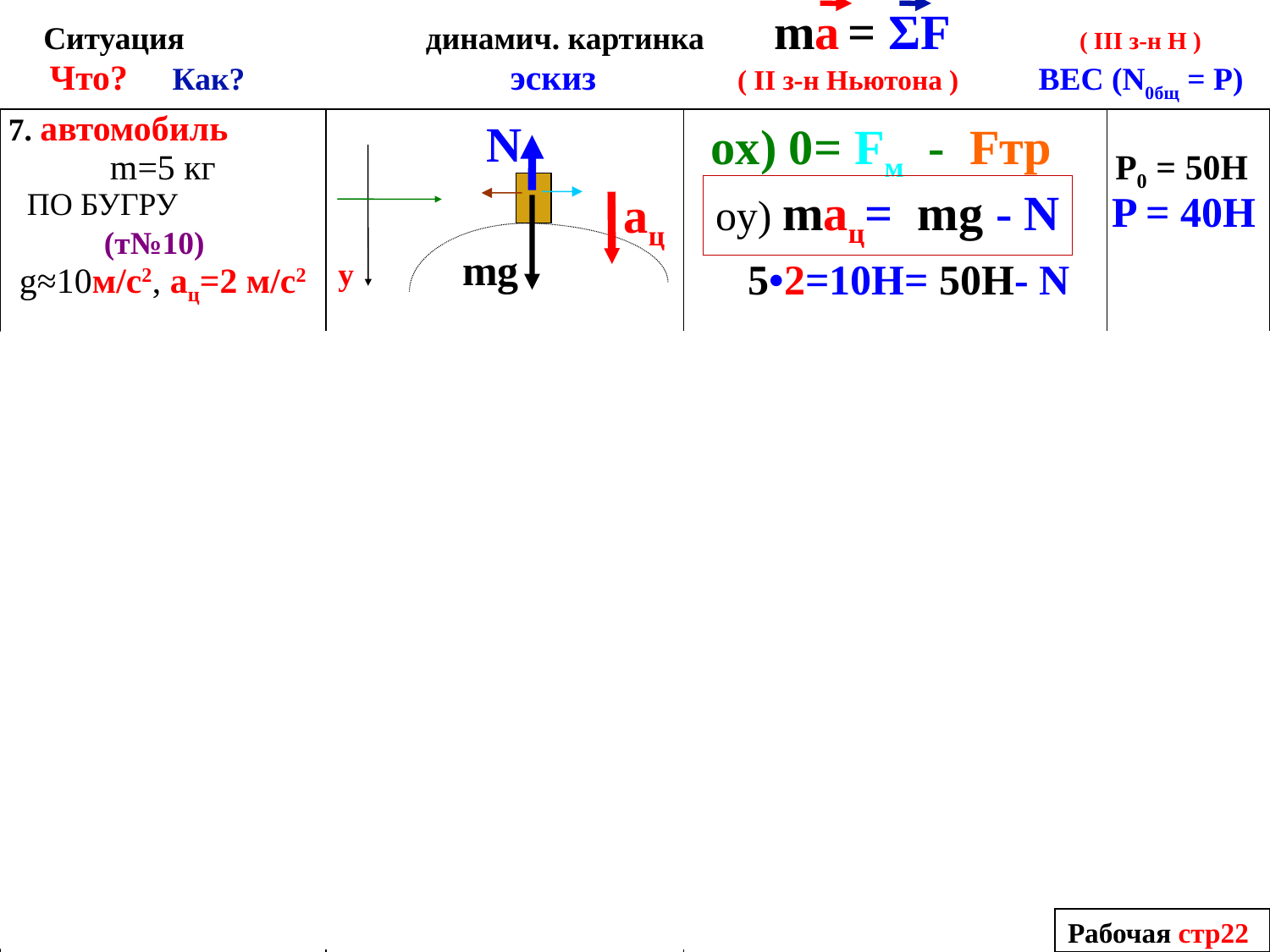

Ситуация                                       динамич. картинка           ma = ΣF                     ( III з-н Н )
      Что?     Как?                                 эскиз                       ( II з-н Ньютона )            ВЕС (N0бщ = P)
N
| 7. автомобиль m=5 кг ПО БУГРУ (т№10) g≈10м/с2, ац=2 м/с2 |  |  | P0 = 50H |
| --- | --- | --- | --- |
| 8. автомобиль m=5 кг ПО ЯМЕ (нитяной маятник) g≈10м/с2, ац=2 м/с2 |  |  | P0 = 50H |
| 9. (т№9) СВОБОДНОЕ ПАДЕНИЕ vx = v•cos α v0y= v0• sinα |  |  | P0 = 50H |
ox) 0= Fм  -  Fтр

oy) maц=  mg - N
aц
P = 40H
mg
5•2=10H= 50H- N
y

ox) 0= Fм  -  Fтр
y
P = 60H
oy) maц = N- mg
5•2=10H=N - 50H
ox) аx=0  S=vx•t

oy)  аy=g
P = 0H
g
mg
y=y0 +v0y•t – gt2/2
Рабочая стр22